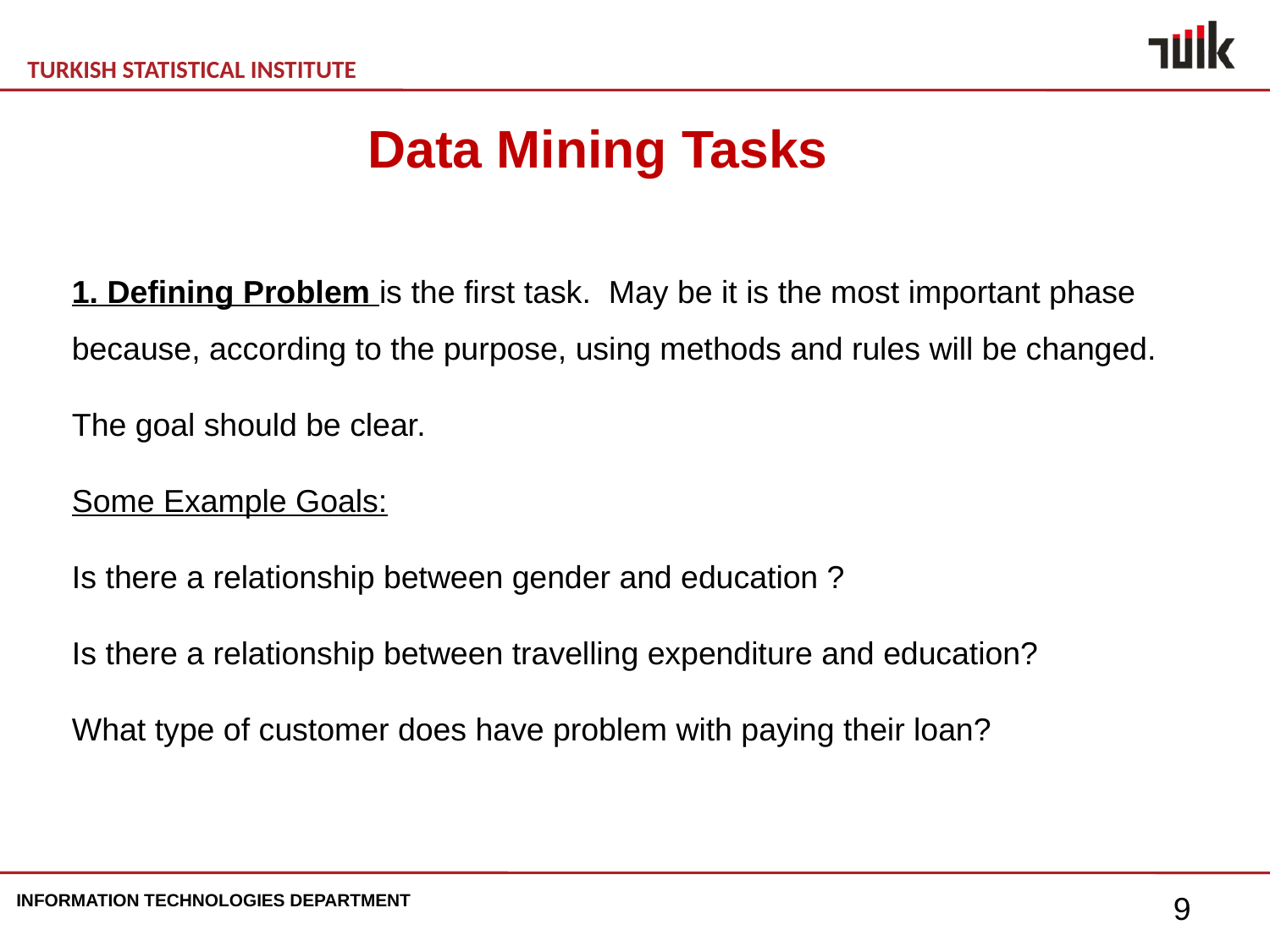

Data Mining Tasks
1. Defining Problem is the first task.  May be it is the most important phase because, according to the purpose, using methods and rules will be changed.

The goal should be clear.

Some Example Goals:

Is there a relationship between gender and education ?

Is there a relationship between travelling expenditure and education?

What type of customer does have problem with paying their loan?